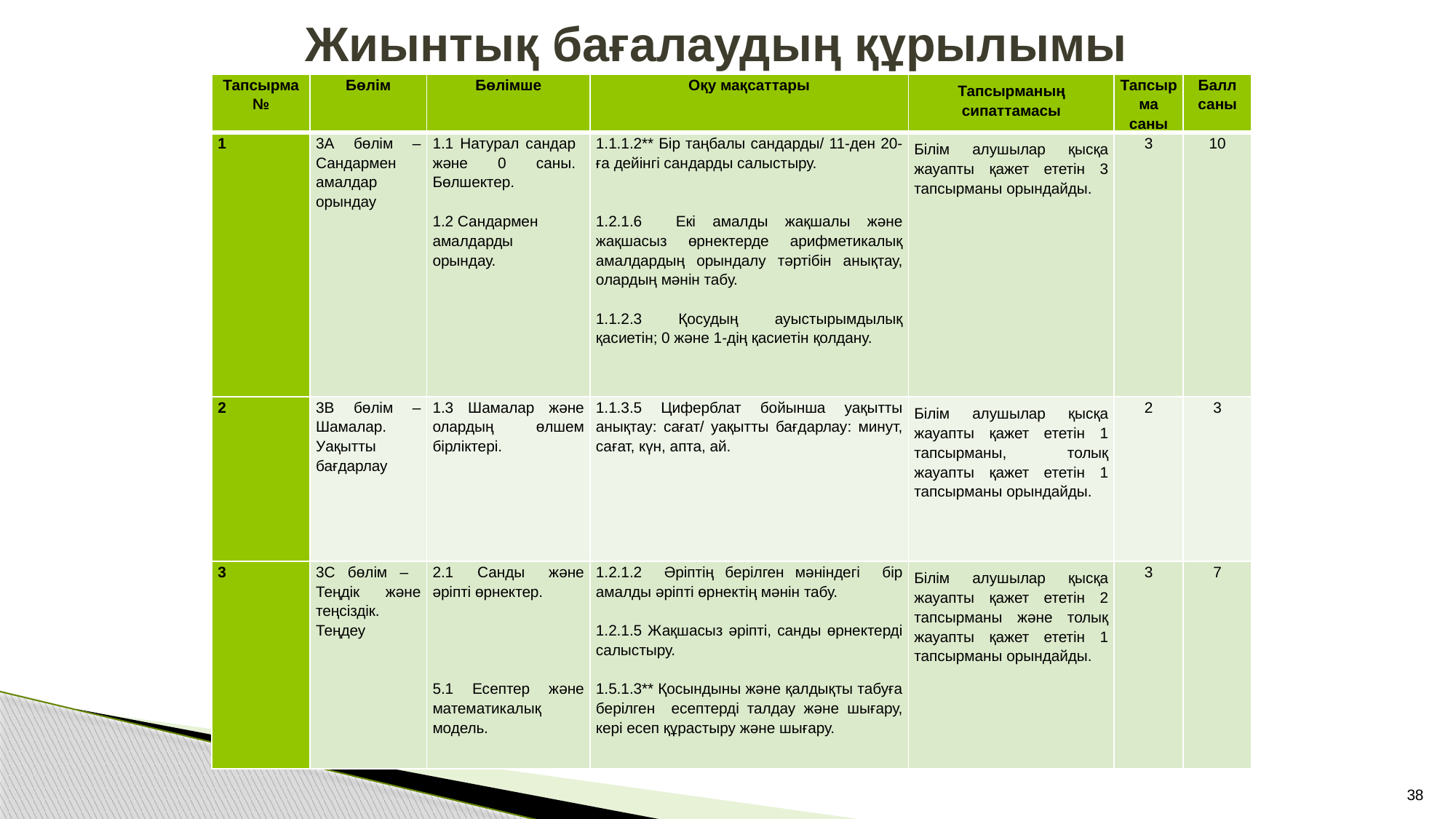

# Жиынтық бағалаудың құрылымы
| Тапсырма № | Бөлім | Бөлімше | Оқу мақсаттары | Тапсырманың сипаттамасы | Тапсырма саны | Балл саны |
| --- | --- | --- | --- | --- | --- | --- |
| 1 | 3А бөлім – Сандармен амалдар орындау | 1.1 Натурал сандар және 0 саны. Бөлшектер.   1.2 Сандармен амалдарды орындау. | 1.1.1.2\*\* Бір таңбалы сандарды/ 11-ден 20-ға дейінгі сандарды салыстыру.     1.2.1.6 Екі амалды жақшалы және жақшасыз өрнектерде арифметикалық амалдардың орындалу тәртібін анықтау, олардың мәнін табу.   1.1.2.3 Қосудың ауыстырымдылық қасиетін; 0 және 1-дің қасиетін қолдану. | Білім алушылар қысқа жауапты қажет ететін 3 тапсырманы орындайды. | 3 | 10 |
| 2 | 3В бөлім –Шамалар. Уақытты бағдарлау | 1.3 Шамалар және олардың өлшем бірліктері. | 1.1.3.5 Циферблат бойынша уақытты анықтау: сағат/ уақытты бағдарлау: минут, сағат, күн, апта, ай. | Білім алушылар қысқа жауапты қажет ететін 1 тапсырманы, толық жауапты қажет ететін 1 тапсырманы орындайды. | 2 | 3 |
| 3 | 3С бөлім – Теңдік және теңсіздік. Теңдеу | 2.1 Санды және әріпті өрнектер.         5.1 Есептер және математикалық модель. | 1.2.1.2 Әріптің берілген мәніндегі бір амалды әріпті өрнектің мәнін табу.   1.2.1.5 Жақшасыз әріпті, санды өрнектерді салыстыру.   1.5.1.3\*\* Қосындыны және қалдықты табуға берілген есептерді талдау және шығару, кері есеп құрастыру және шығару. | Білім алушылар қысқа жауапты қажет ететін 2 тапсырманы және толық жауапты қажет ететін 1 тапсырманы орындайды. | 3 | 7 |
38